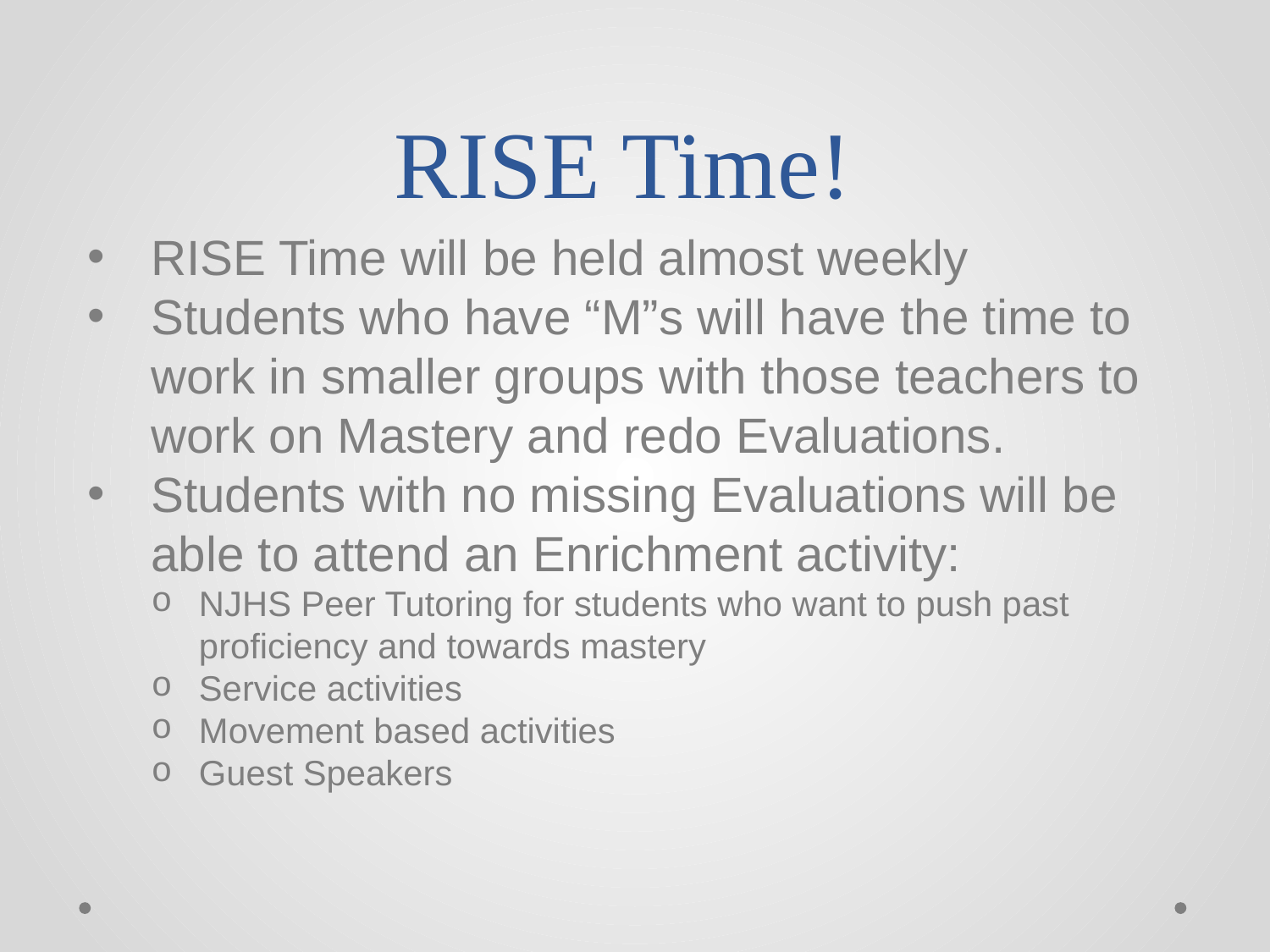

# RISE Time!
RISE Time will be held almost weekly
Students who have “M”s will have the time to work in smaller groups with those teachers to work on Mastery and redo Evaluations.
Students with no missing Evaluations will be able to attend an Enrichment activity:
NJHS Peer Tutoring for students who want to push past proficiency and towards mastery
Service activities
Movement based activities
Guest Speakers